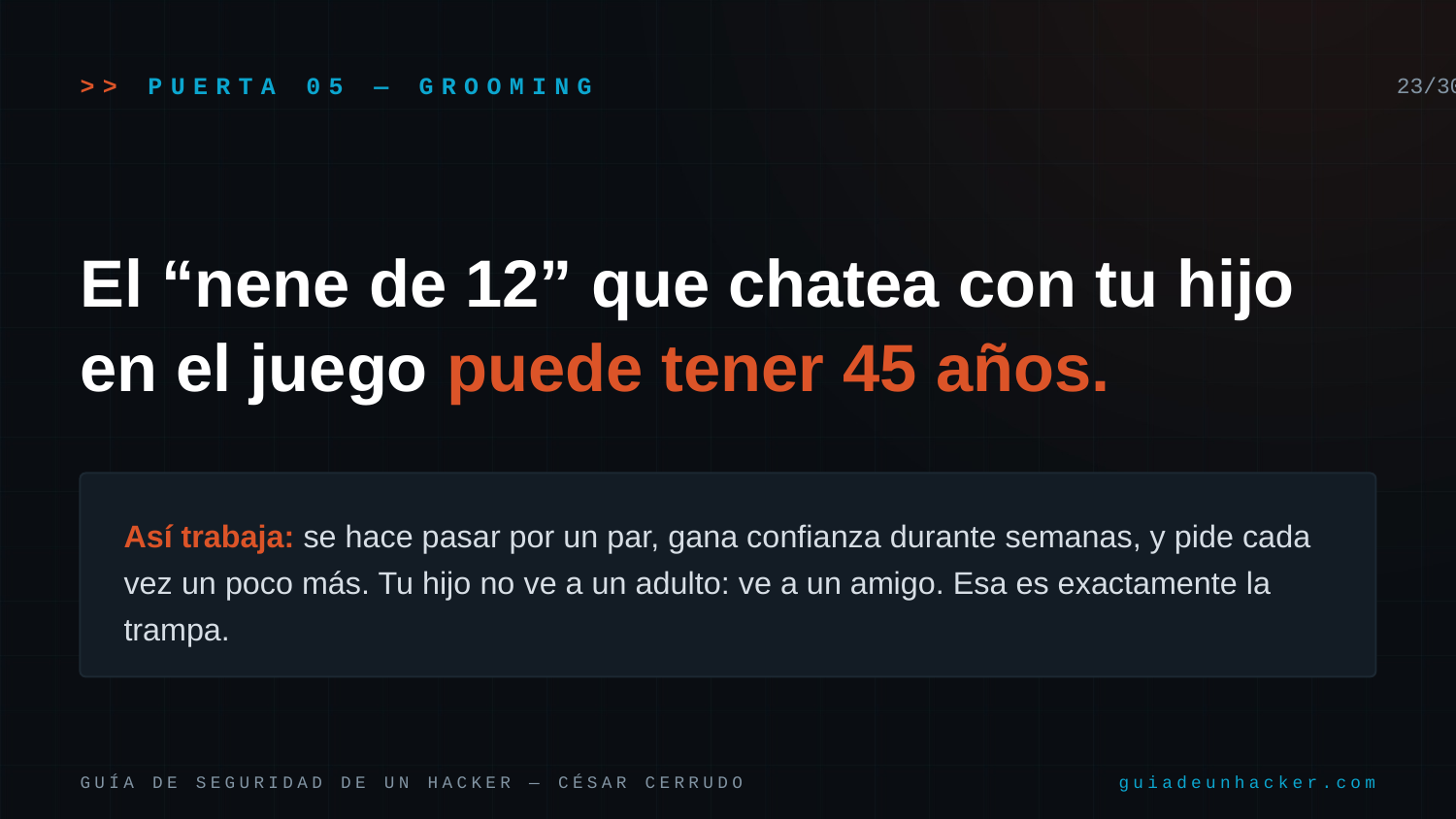

>> PUERTA 05 — GROOMING
23/30
El “nene de 12” que chatea con tu hijo en el juego puede tener 45 años.

Así trabaja: se hace pasar por un par, gana confianza durante semanas, y pide cada vez un poco más. Tu hijo no ve a un adulto: ve a un amigo. Esa es exactamente la trampa.
GUÍA DE SEGURIDAD DE UN HACKER — CÉSAR CERRUDO
guiadeunhacker.com